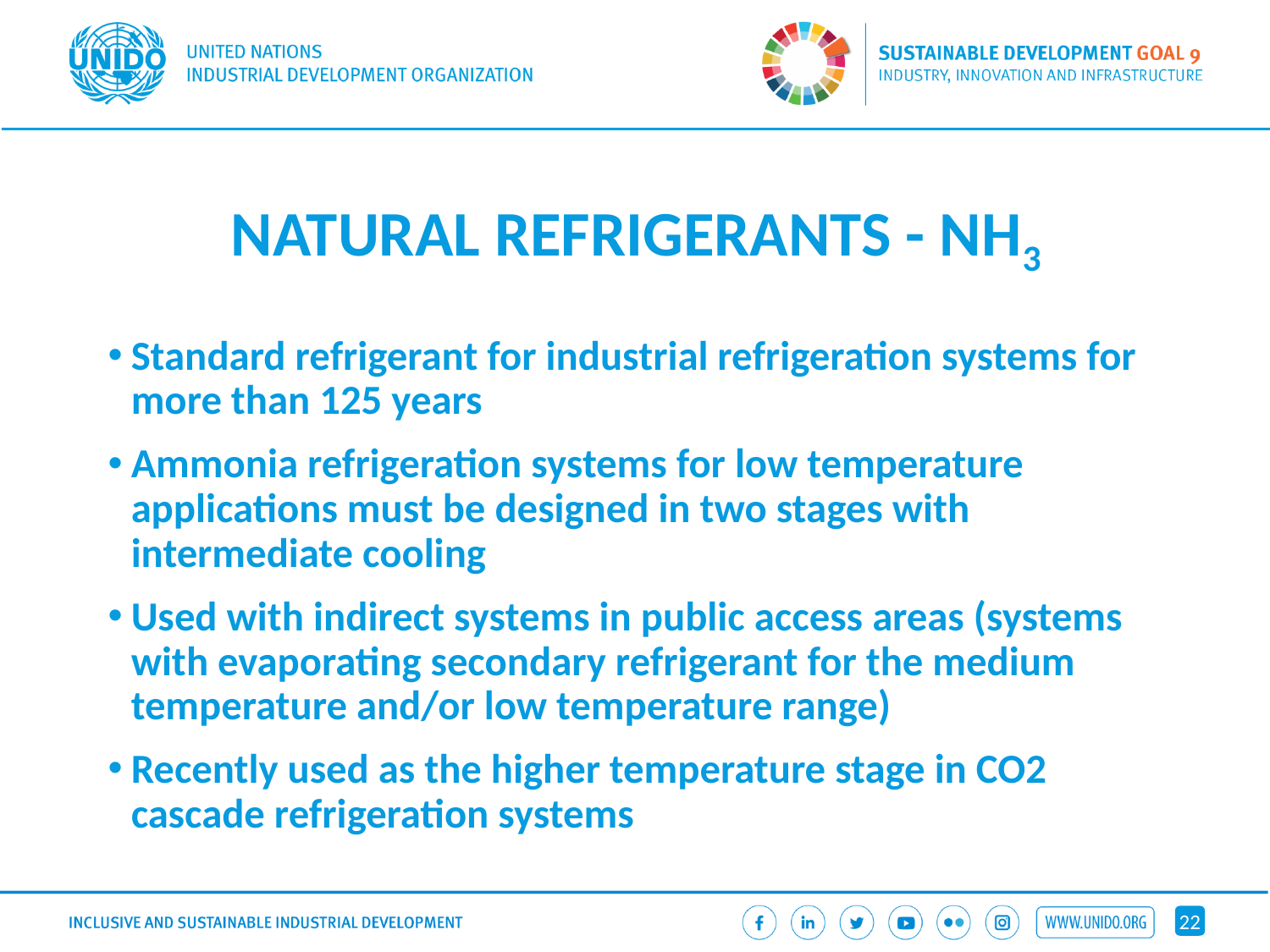

# NATURAL REFRIGERANTS - NH3
Standard refrigerant for industrial refrigeration systems for more than 125 years
Ammonia refrigeration systems for low temperature applications must be designed in two stages with intermediate cooling
Used with indirect systems in public access areas (systems with evaporating secondary refrigerant for the medium temperature and/or low temperature range)
Recently used as the higher temperature stage in CO2 cascade refrigeration systems